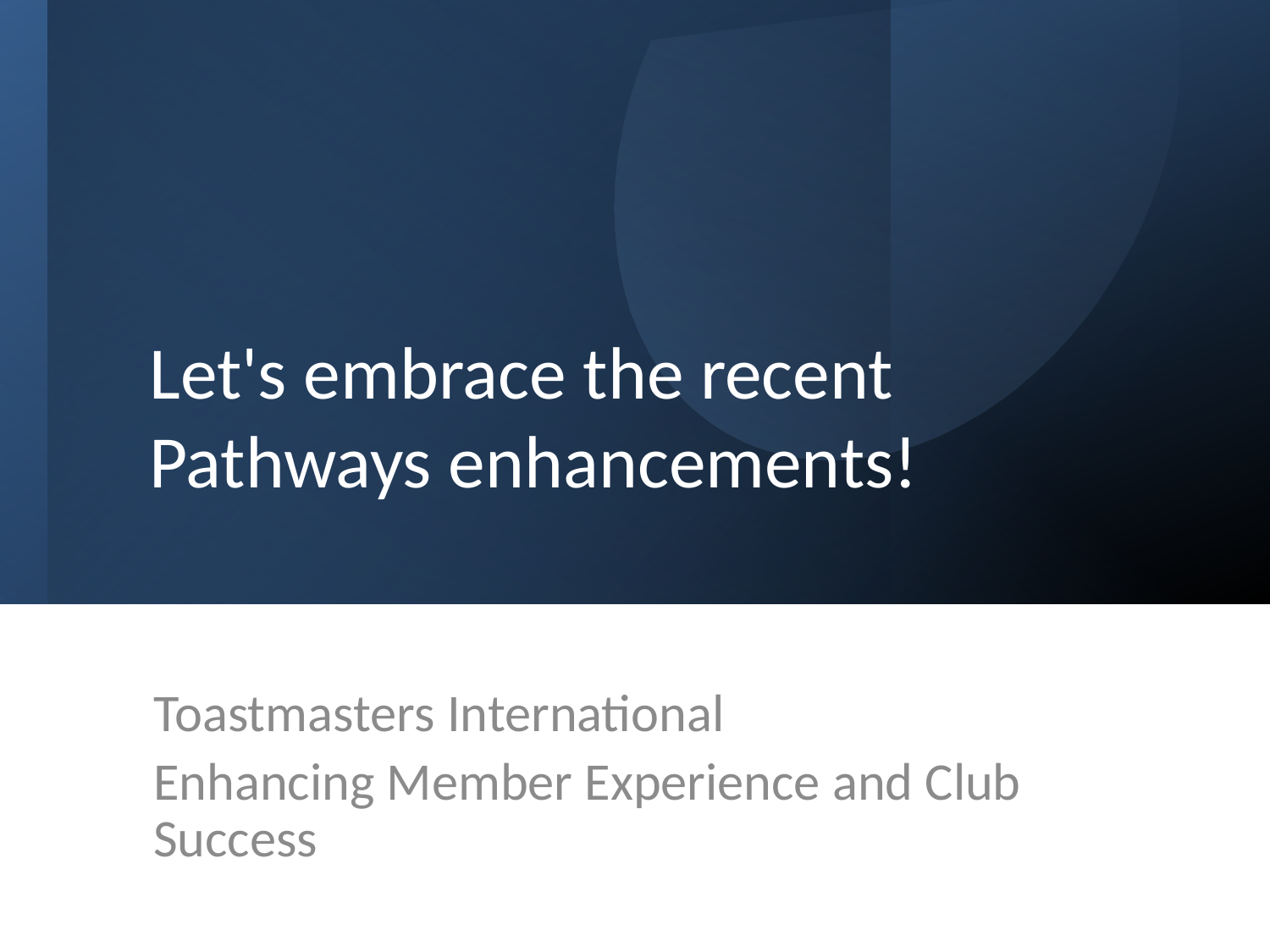

# Let's embrace the recent Pathways enhancements!
Toastmasters International
Enhancing Member Experience and Club Success